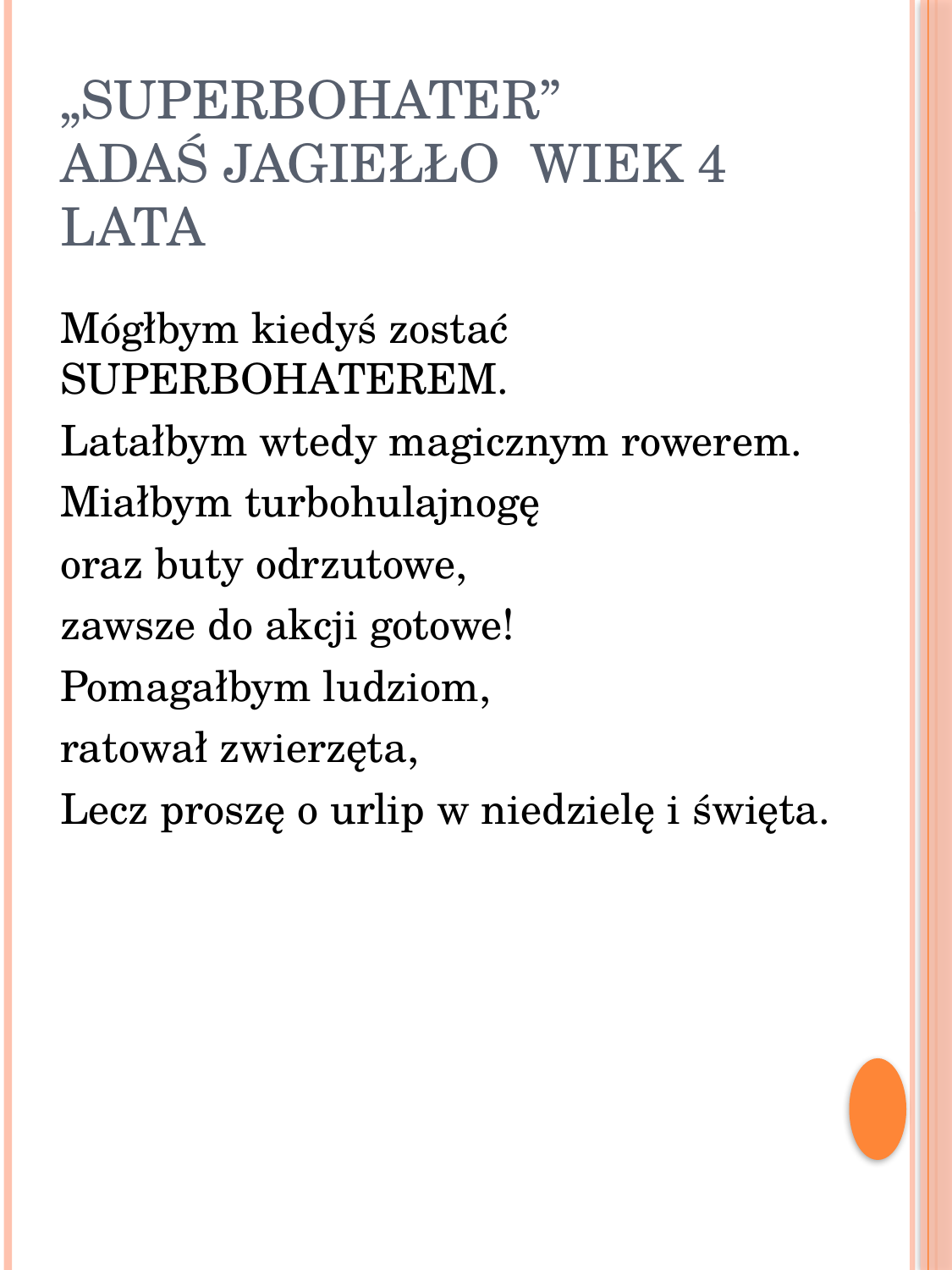

# „Superbohater” Adaś Jagiełło  wiek 4 lata
Mógłbym kiedyś zostać SUPERBOHATEREM.
Latałbym wtedy magicznym rowerem.
Miałbym turbohulajnogę
oraz buty odrzutowe,
zawsze do akcji gotowe!
Pomagałbym ludziom,
ratował zwierzęta,
Lecz proszę o urlip w niedzielę i święta.